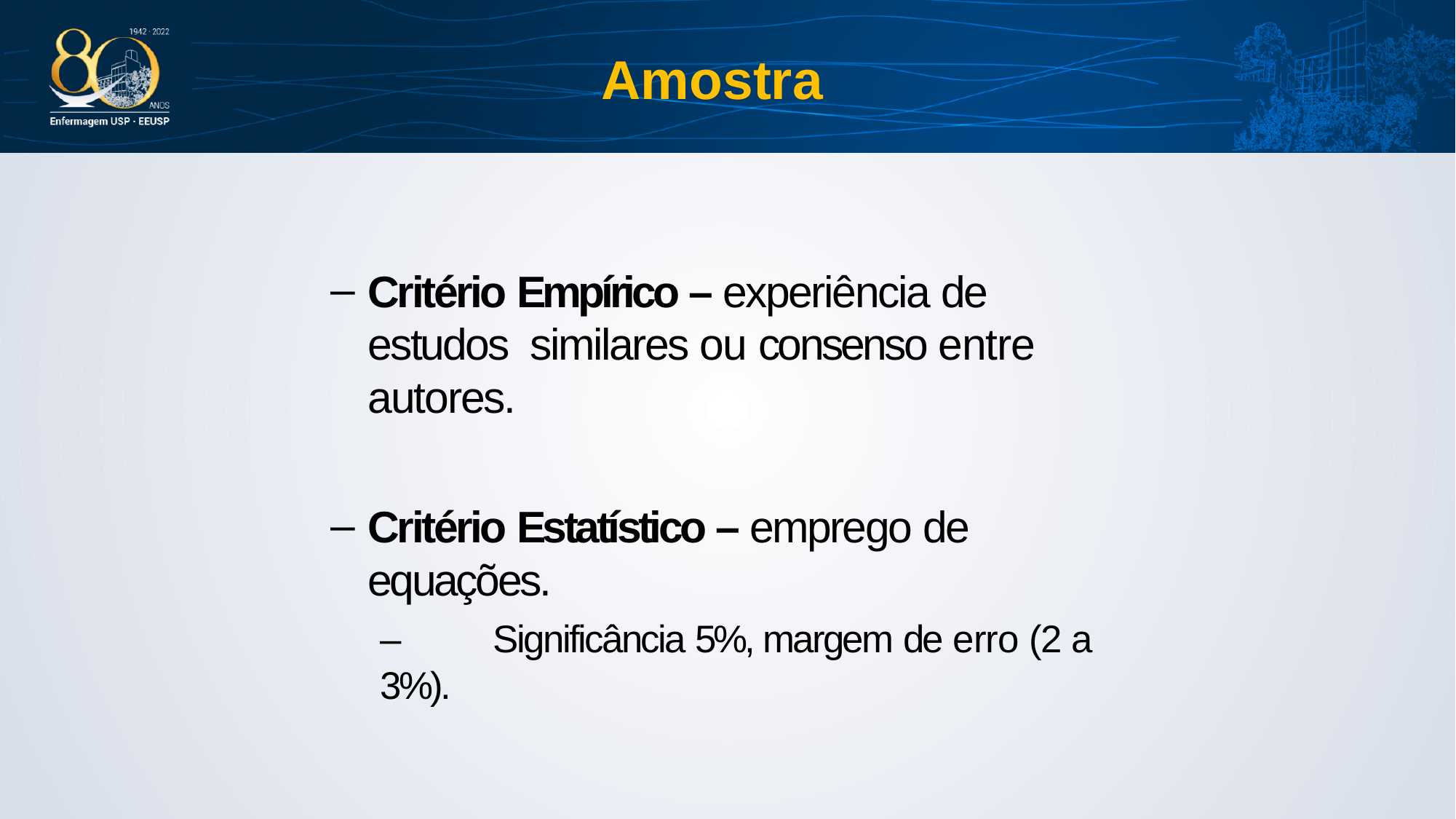

# Amostra

Critério Empírico – experiência de estudos  similares ou consenso entre autores.

Critério Estatístico – emprego de equações.
–	Significância 5%, margem de erro (2 a 3%).